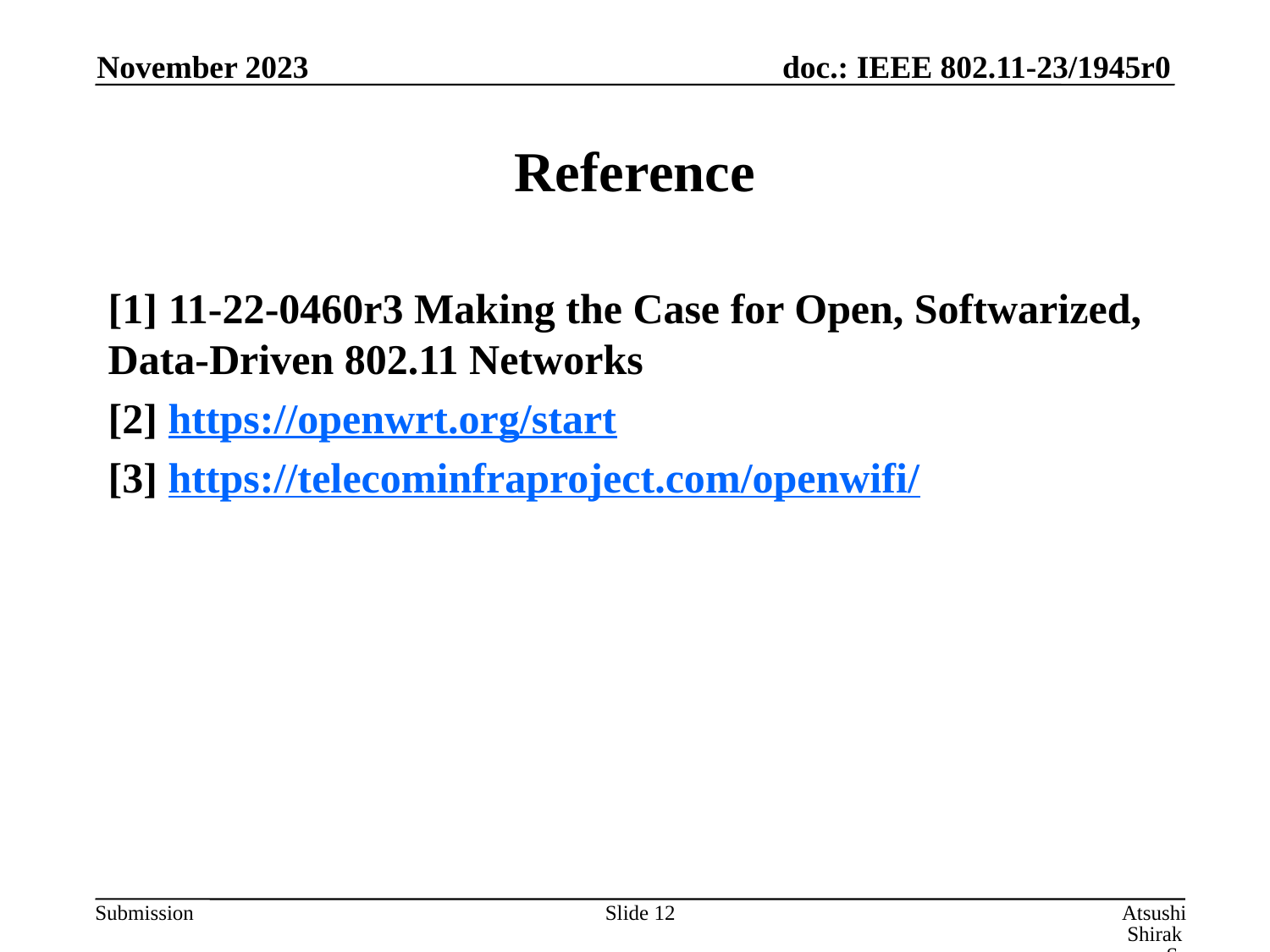

November 2023
# Reference
[1] 11-22-0460r3 Making the Case for Open, Softwarized, Data-Driven 802.11 Networks
[2] https://openwrt.org/start
[3] https://telecominfraproject.com/openwifi/
Slide 12
Atsushi Shirakawa, Sharp Corporation